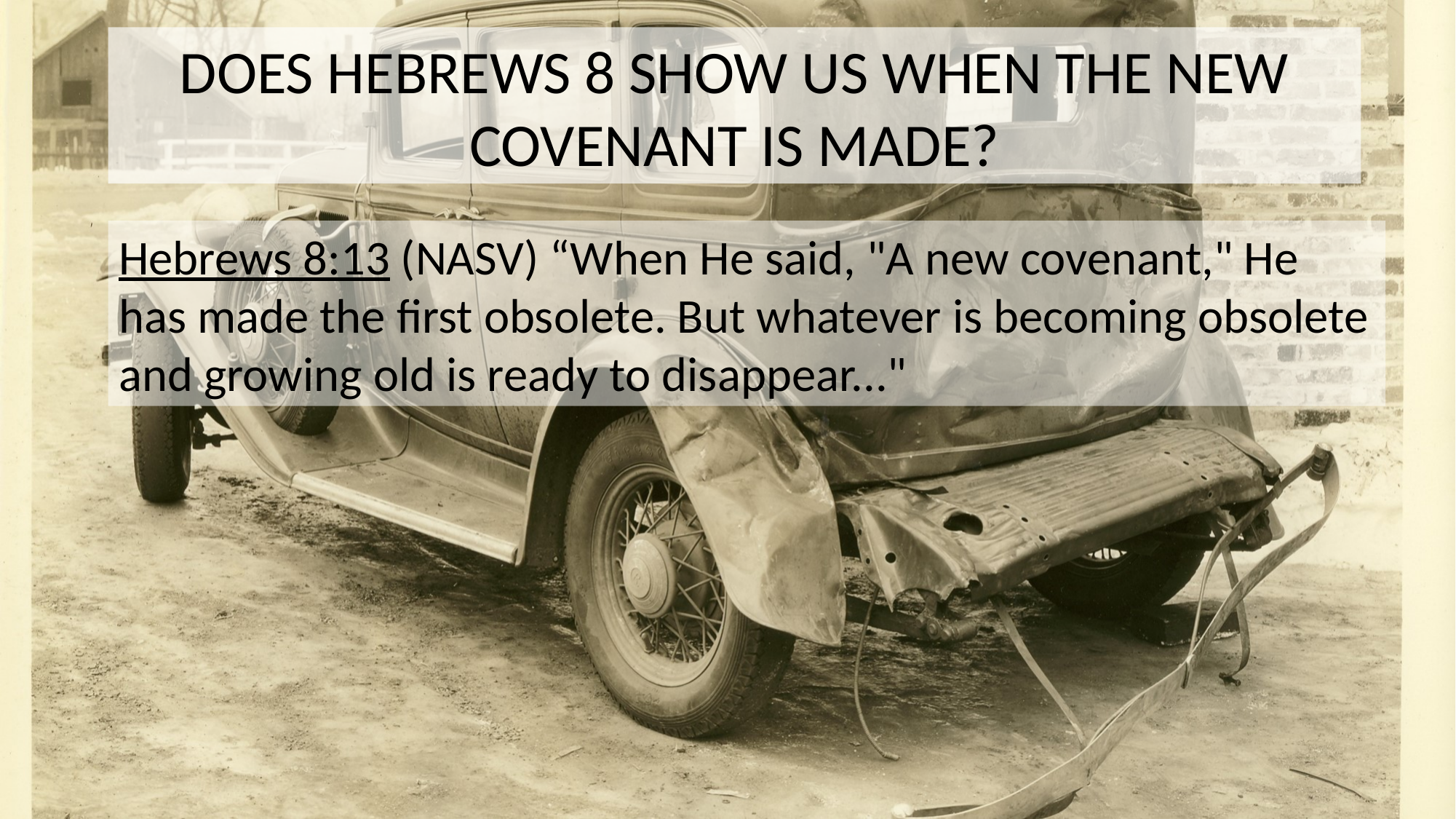

DOES HEBREWS 8 SHOW US WHEN THE NEW COVENANT IS MADE?
Hebrews 8:13 (NASV) “When He said, "A new covenant," He has made the first obsolete. But whatever is becoming obsolete and growing old is ready to disappear..."